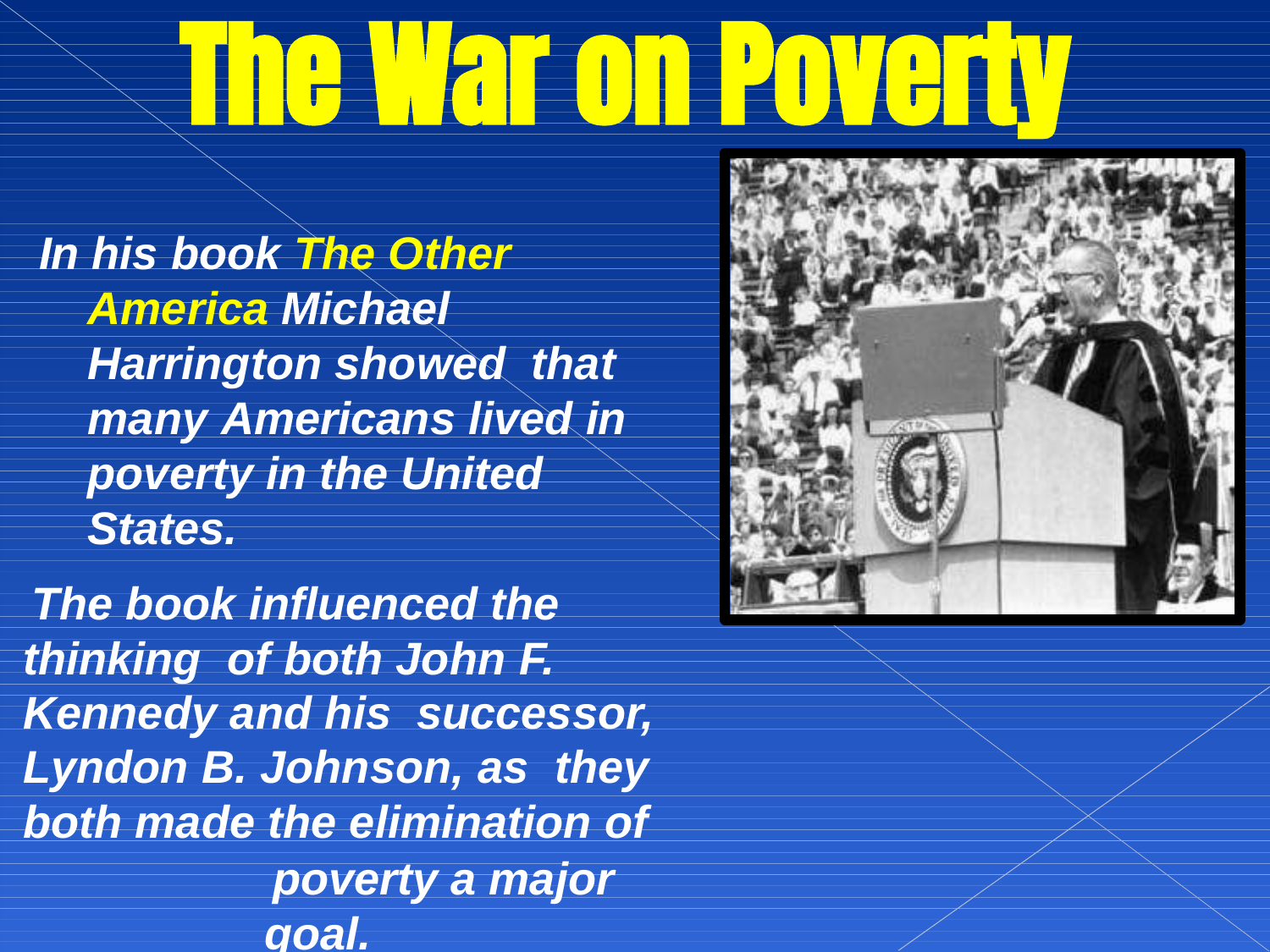

# The War on Poverty

In his book The Other America Michael Harrington showed  that many Americans lived in  poverty in the United States.
The book influenced the thinking  of both John F. Kennedy and his  successor, Lyndon B. Johnson, as  they both made the elimination of
poverty a major goal.